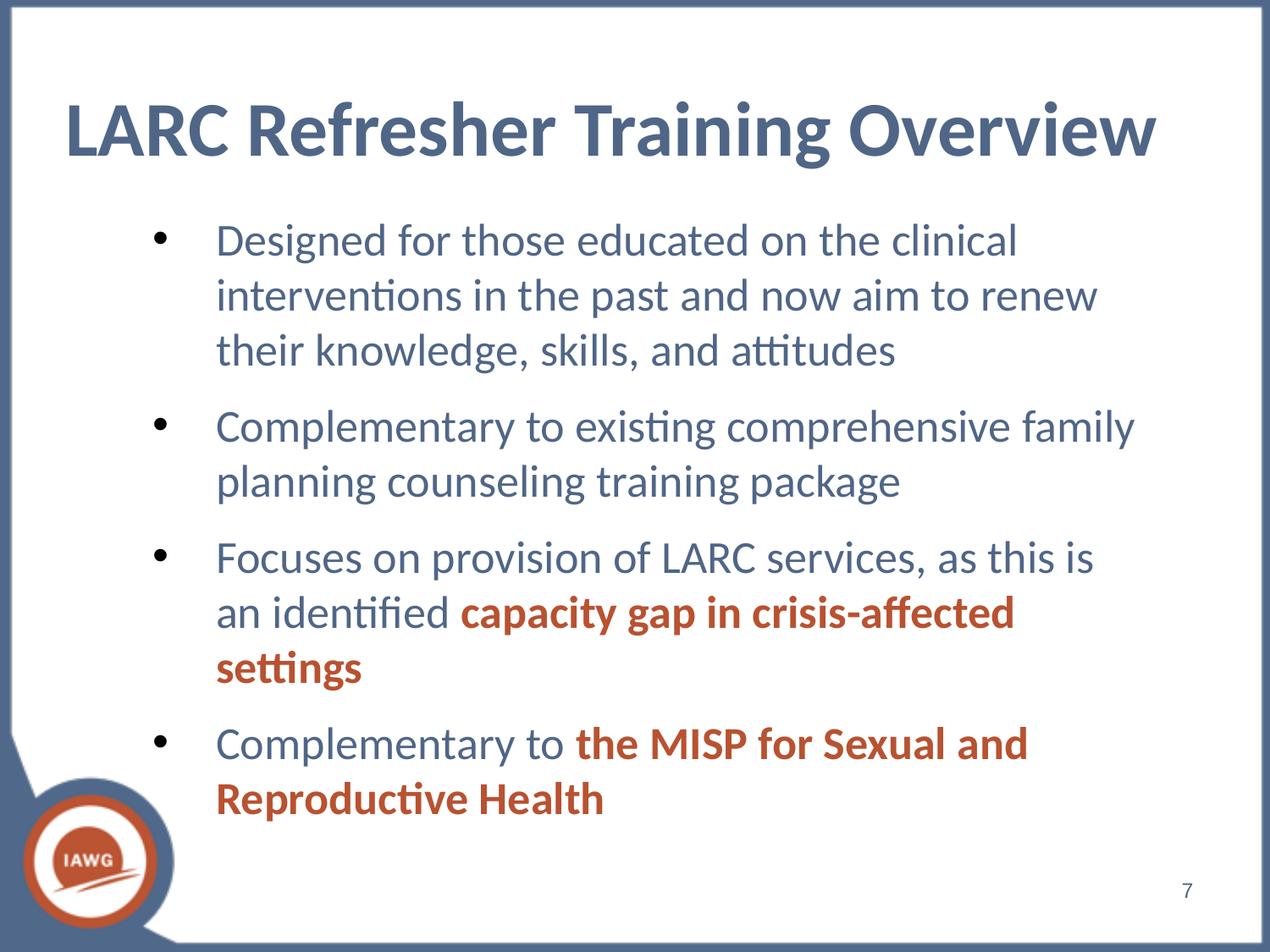

# LARC Refresher Training Overview
Designed for those educated on the clinical interventions in the past and now aim to renew their knowledge, skills, and attitudes
Complementary to existing comprehensive family planning counseling training package
Focuses on provision of LARC services, as this is an identified capacity gap in crisis-affected settings
Complementary to the MISP for Sexual and Reproductive Health

7